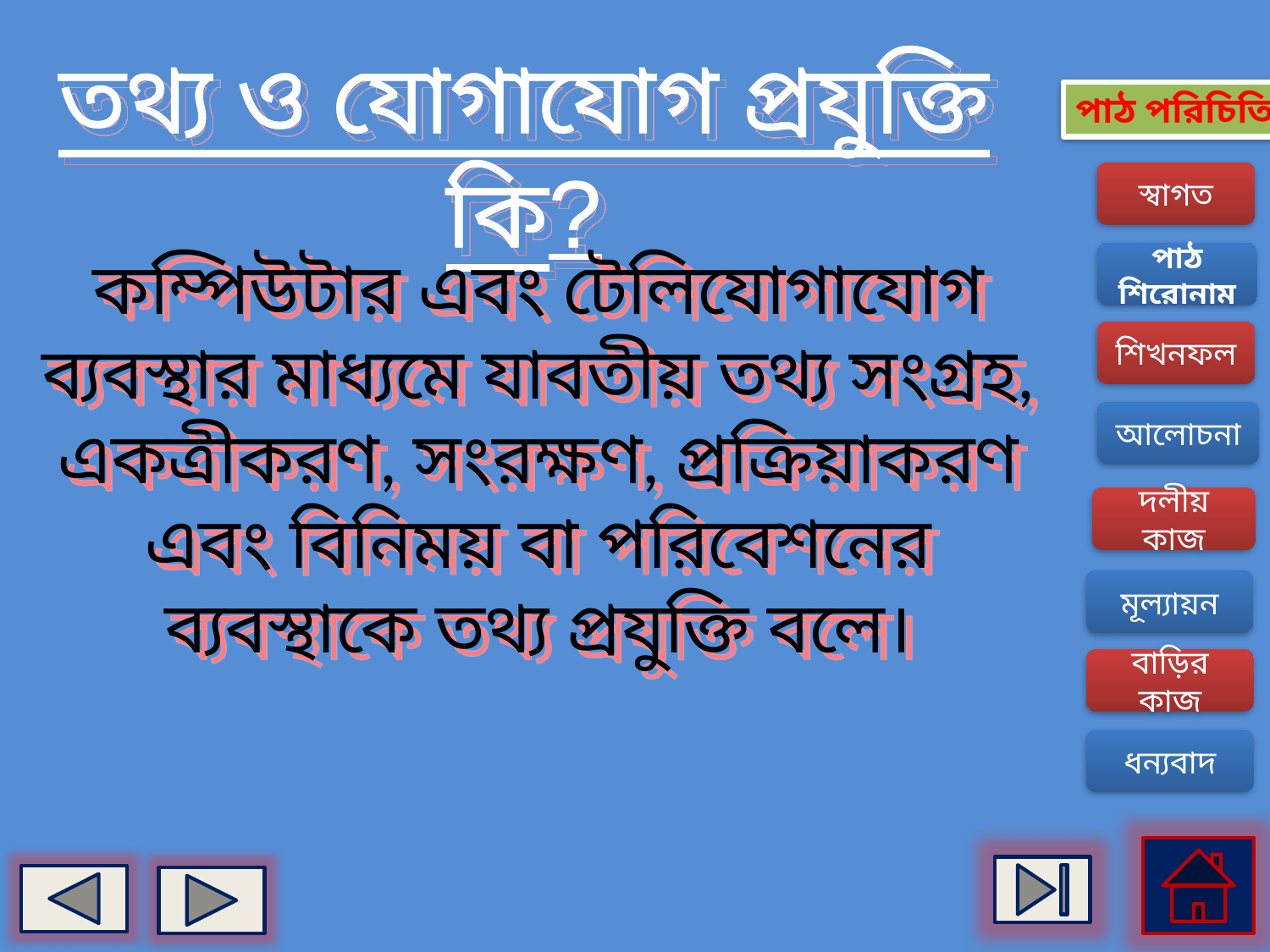

তথ্য ও যোগাযোগ প্রযুক্তি কি?
পাঠ পরিচিতি
স্বাগত
কম্পিউটার এবং টেলিযোগাযোগ ব্যবস্থার মাধ্যমে যাবতীয় তথ্য সংগ্রহ, একত্রীকরণ, সংরক্ষণ, প্রক্রিয়াকরণ এবং বিনিময় বা পরিবেশনের ব্যবস্থাকে তথ্য প্রযুক্তি বলে।
পাঠ শিরোনাম
শিখনফল
আলোচনা
দলীয় কাজ
মূল্যায়ন
বাড়ির কাজ
ধন্যবাদ